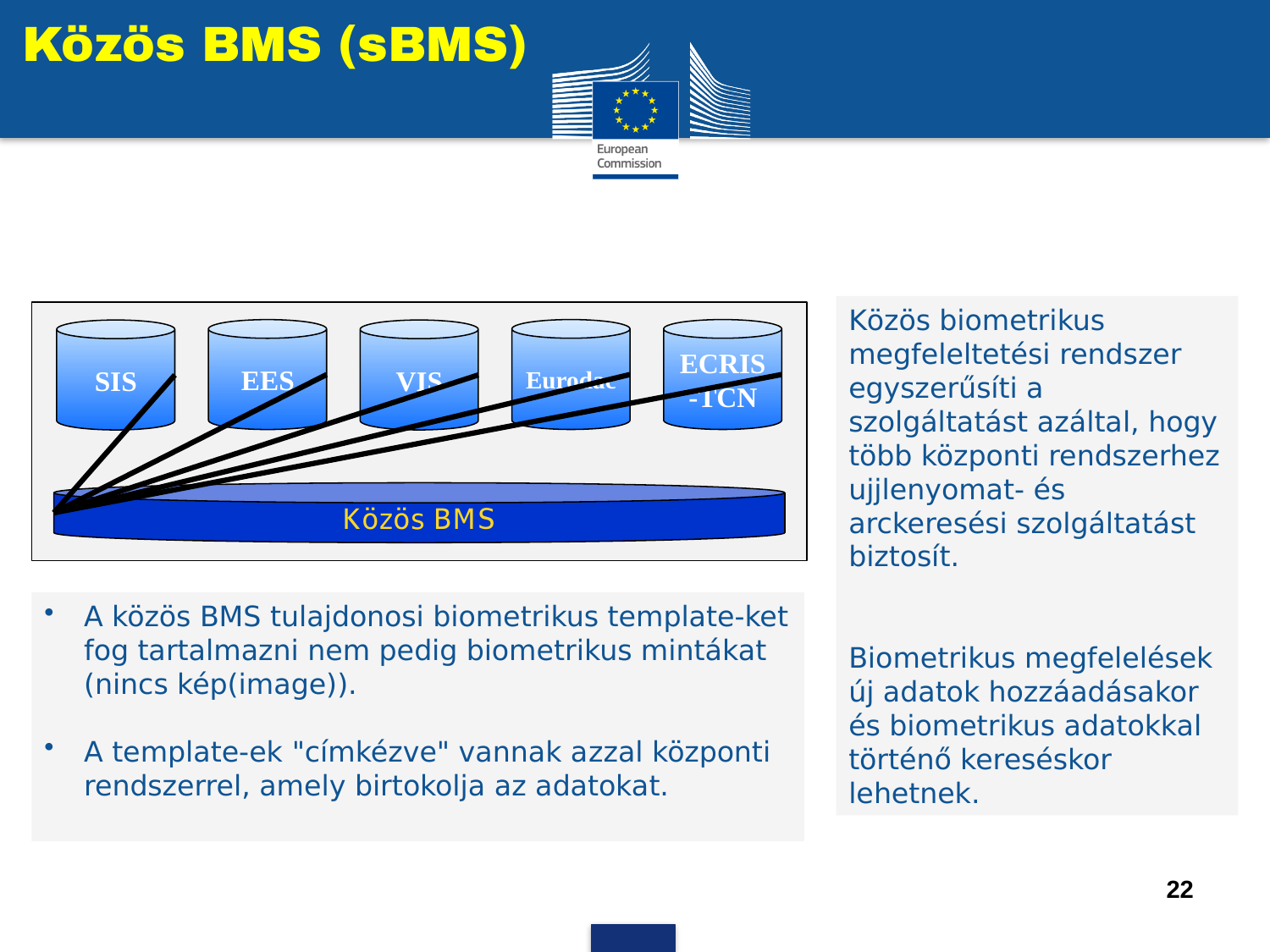

Közös BMS (sBMS)
Közös biometrikus megfeleltetési rendszer egyszerűsíti a szolgáltatást azáltal, hogy több központi rendszerhez ujjlenyomat- és arckeresési szolgáltatást biztosít.

Biometrikus megfelelések új adatok hozzáadásakor és biometrikus adatokkal történő kereséskor lehetnek.

Eurodac
ECRIS-TCN
EES
SIS
VIS
Közös BMS
A közös BMS tulajdonosi biometrikus template-ket fog tartalmazni nem pedig biometrikus mintákat (nincs kép(image)).

A template-ek "címkézve" vannak azzal központi rendszerrel, amely birtokolja az adatokat.

22